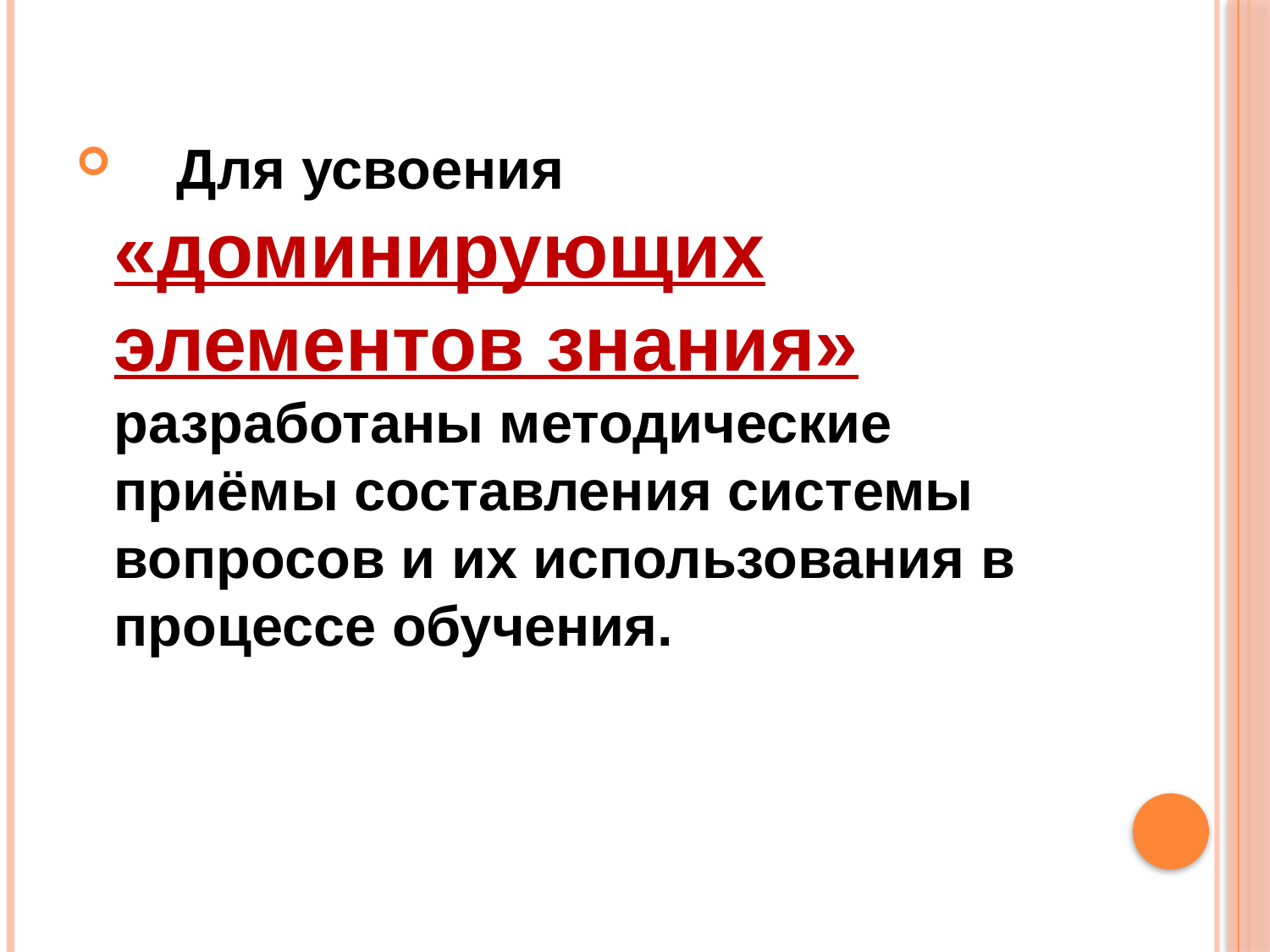

#
    Для усвоения «доминирующих элементов знания»  разработаны методические приёмы составления системы вопросов и их использования в процессе обучения.